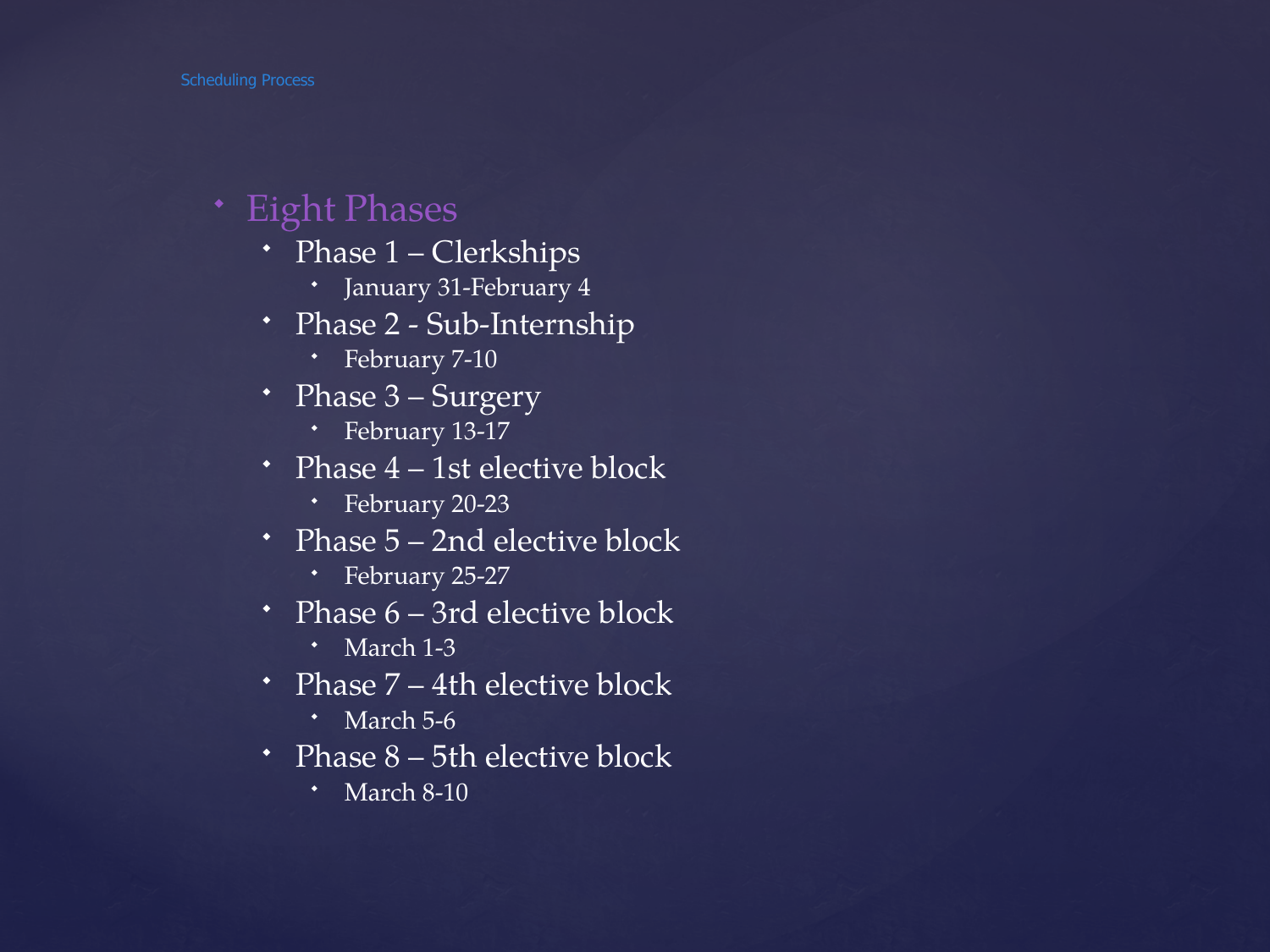

# Scheduling Process
Eight Phases
Phase 1 – Clerkships
January 31-February 4
Phase 2 - Sub-Internship
February 7-10
Phase 3 – Surgery
February 13-17
Phase 4 – 1st elective block
February 20-23
Phase 5 – 2nd elective block
February 25-27
Phase 6 – 3rd elective block
March 1-3
Phase 7 – 4th elective block
March 5-6
Phase 8 – 5th elective block
March 8-10